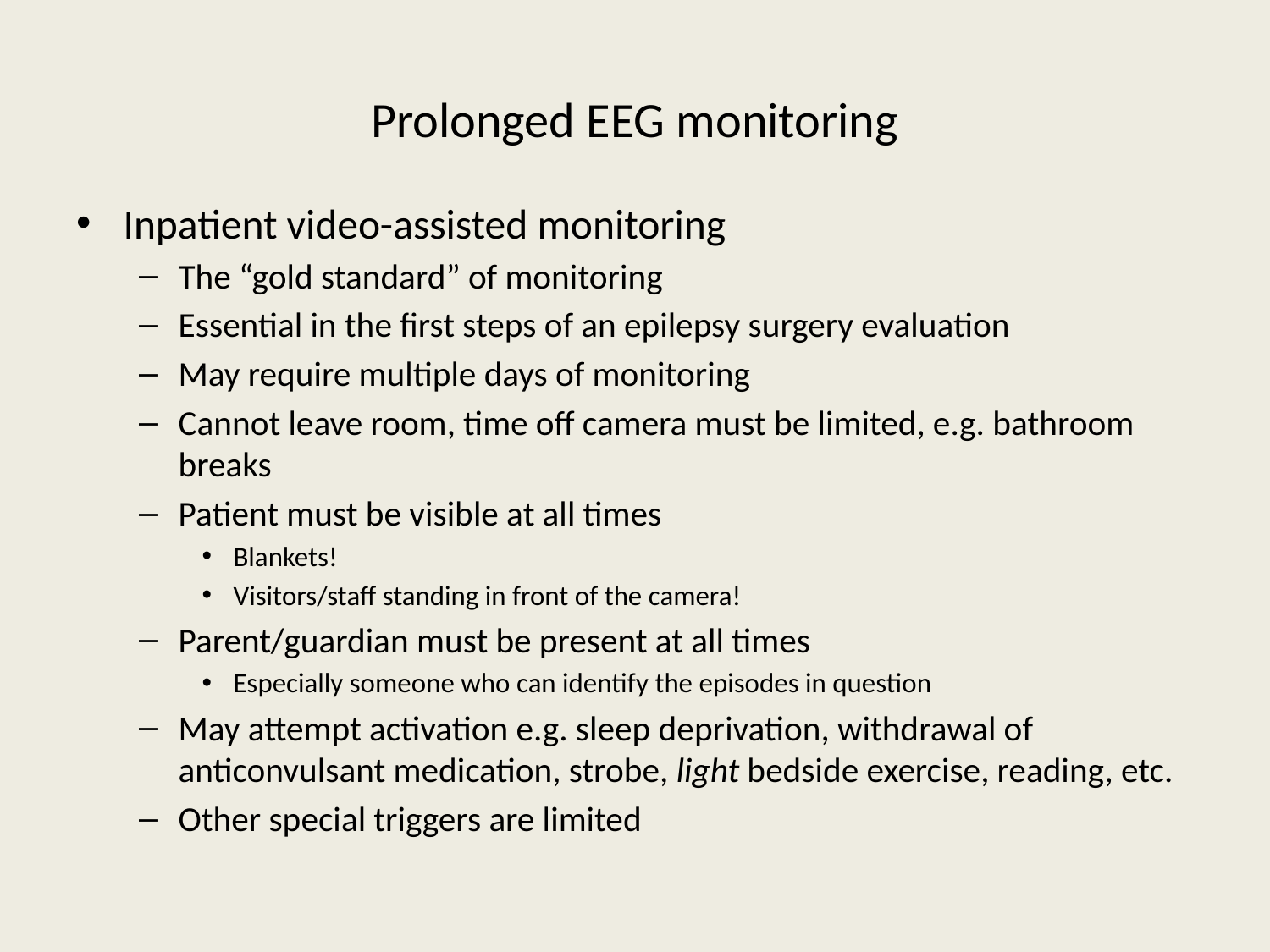

# Prolonged EEG monitoring
Inpatient video-assisted monitoring
The “gold standard” of monitoring
Essential in the first steps of an epilepsy surgery evaluation
May require multiple days of monitoring
Cannot leave room, time off camera must be limited, e.g. bathroom breaks
Patient must be visible at all times
Blankets!
Visitors/staff standing in front of the camera!
Parent/guardian must be present at all times
Especially someone who can identify the episodes in question
May attempt activation e.g. sleep deprivation, withdrawal of anticonvulsant medication, strobe, light bedside exercise, reading, etc.
Other special triggers are limited